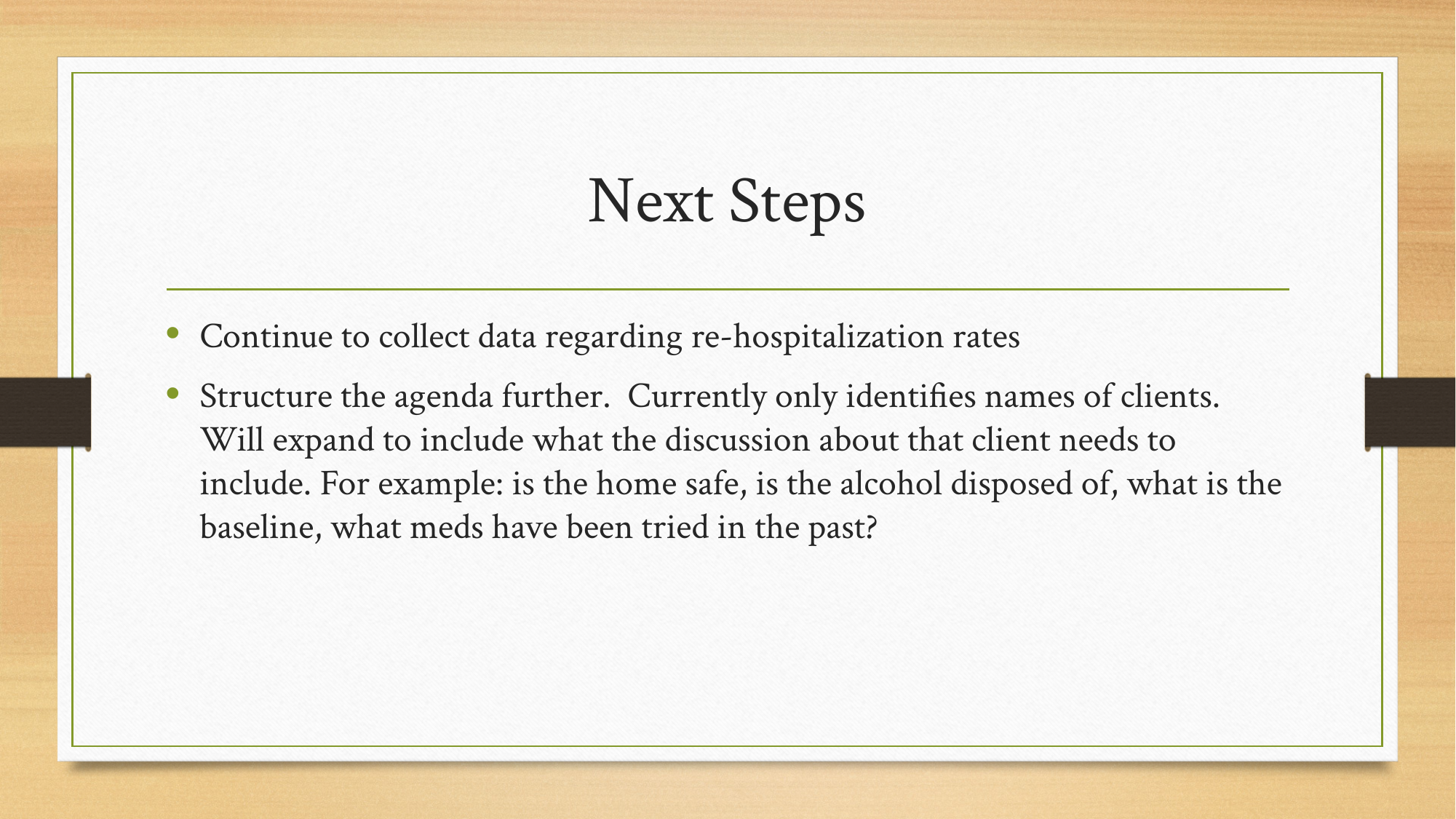

# Next Steps
Continue to collect data regarding re-hospitalization rates
Structure the agenda further.  Currently only identifies names of clients.  Will expand to include what the discussion about that client needs to include. For example: is the home safe, is the alcohol disposed of, what is the baseline, what meds have been tried in the past?